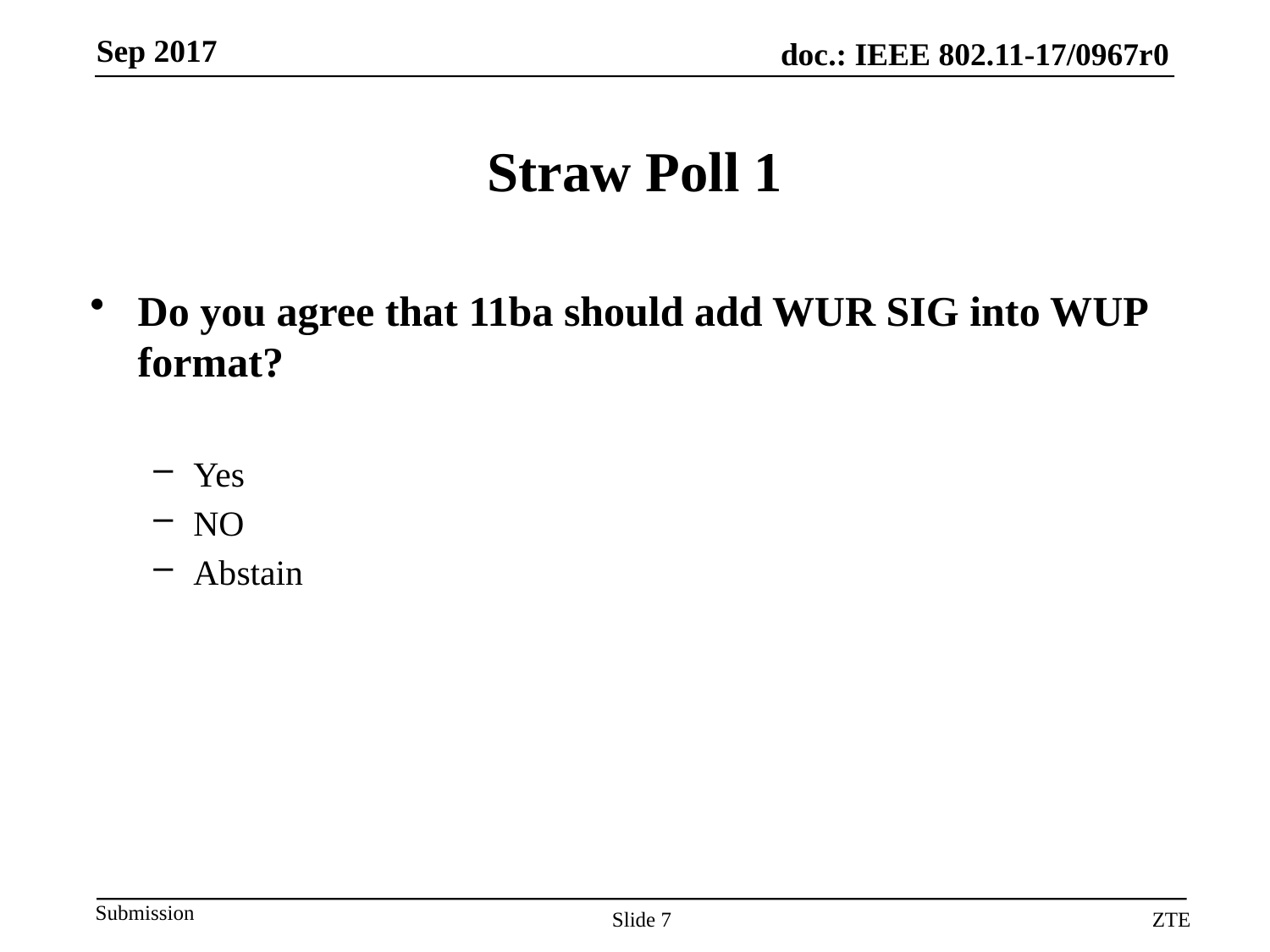

# Straw Poll 1
Do you agree that 11ba should add WUR SIG into WUP format?

Yes
NO
Abstain

Slide 7